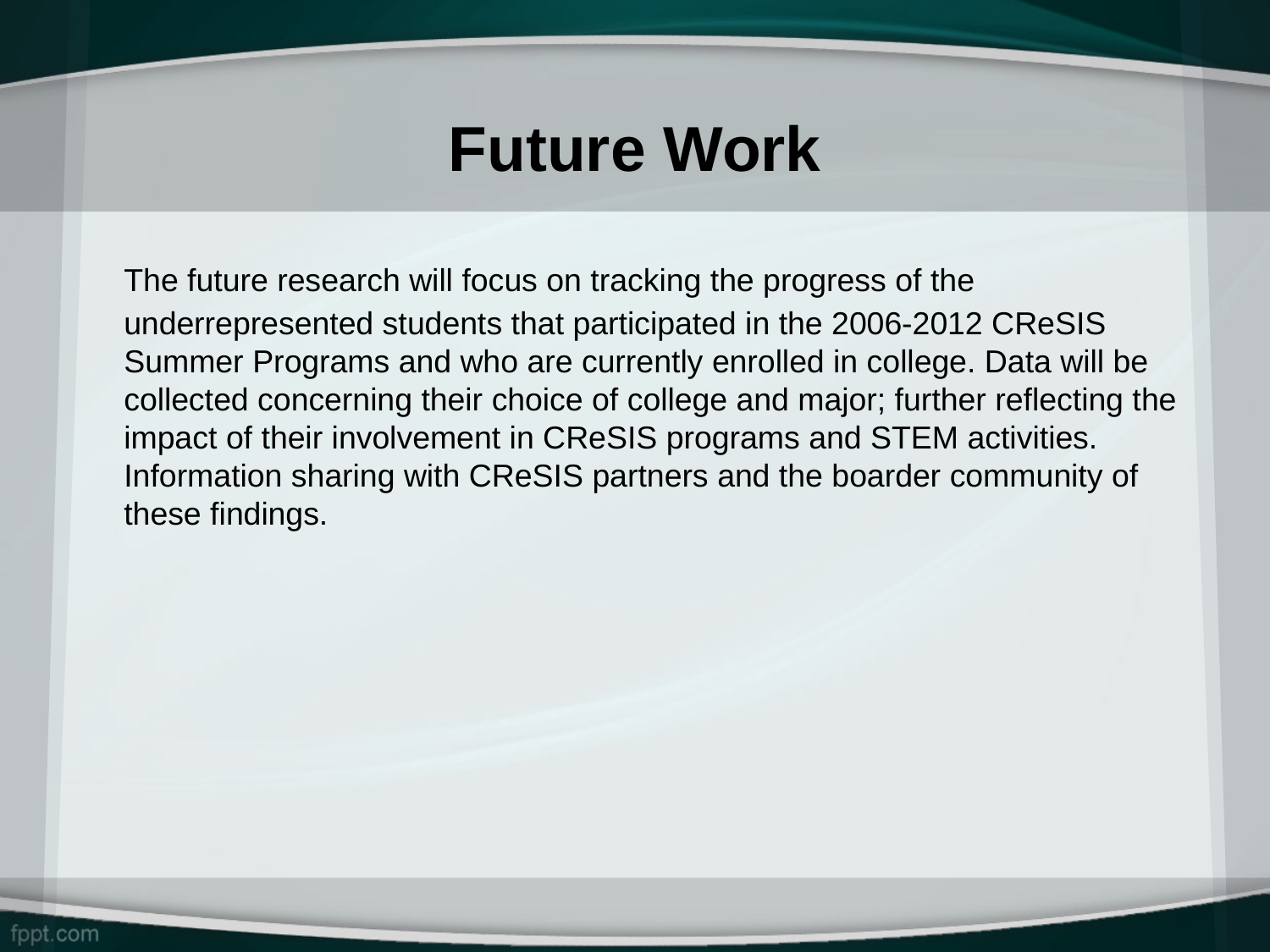

# Future Work
	The future research will focus on tracking the progress of the underrepresented students that participated in the 2006-2012 CReSIS Summer Programs and who are currently enrolled in college. Data will be collected concerning their choice of college and major; further reflecting the impact of their involvement in CReSIS programs and STEM activities.   Information sharing with CReSIS partners and the boarder community of these findings.